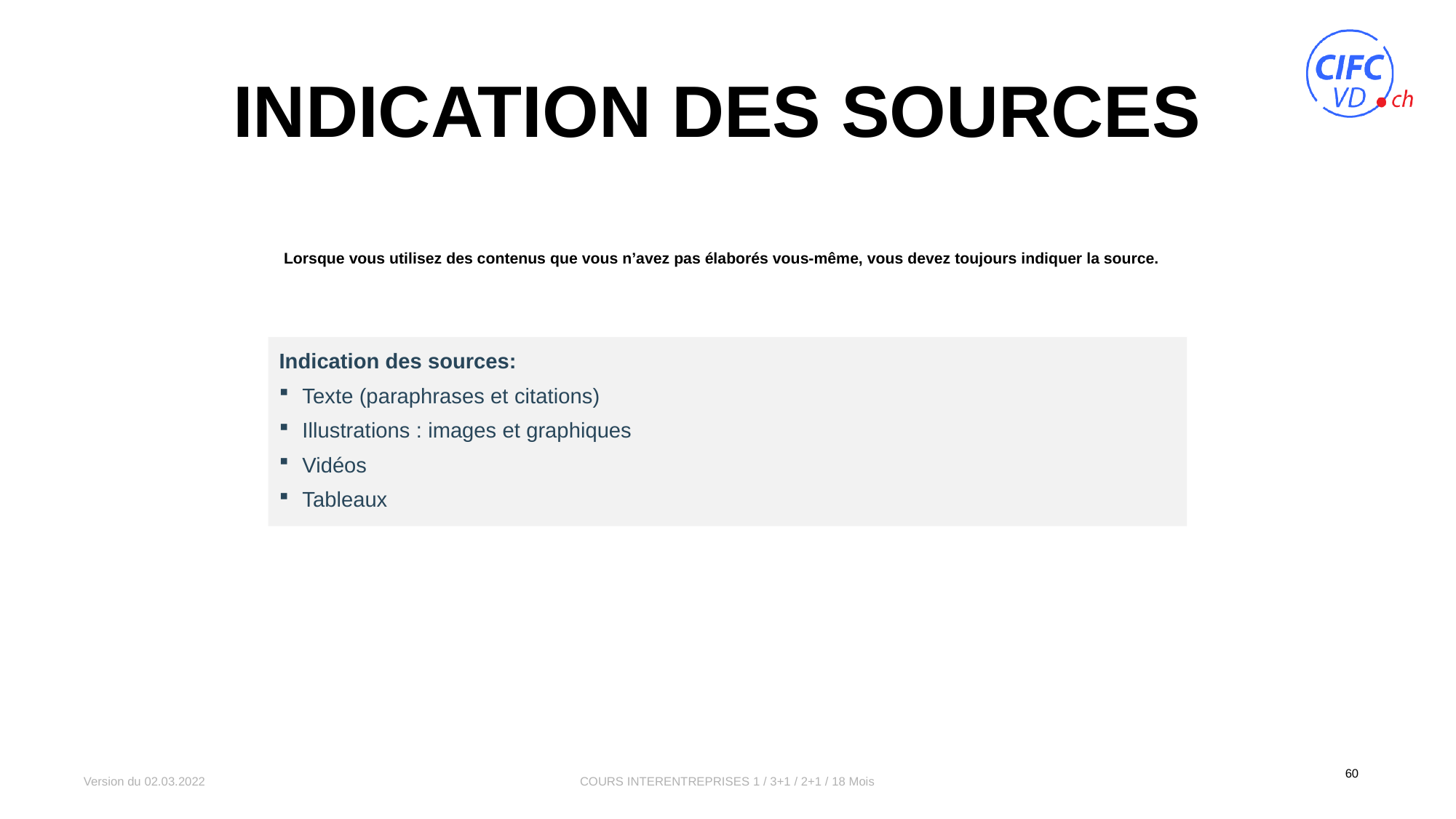

# Indication des sources
Lorsque vous utilisez des contenus que vous n’avez pas élaborés vous-même, vous devez toujours indiquer la source.

Indication des sources:
Texte (paraphrases et citations)
Illustrations : images et graphiques
Vidéos
Tableaux

60
Version du 02.03.2022
COURS INTERENTREPRISES 1 / 3+1 / 2+1 / 18 Mois